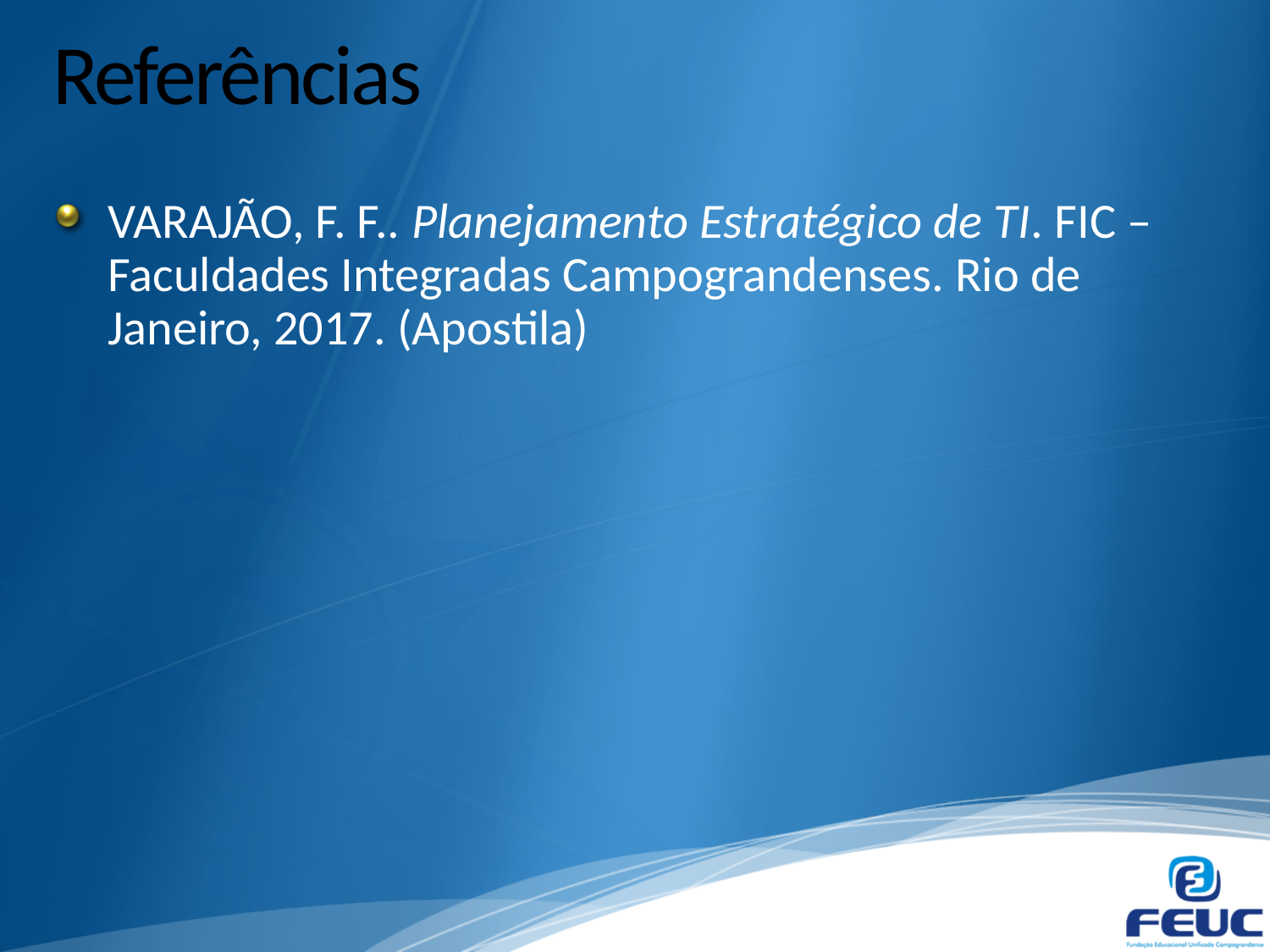

# Referências
VARAJÃO, F. F.. Planejamento Estratégico de TI. FIC – Faculdades Integradas Campograndenses. Rio de Janeiro, 2017. (Apostila)